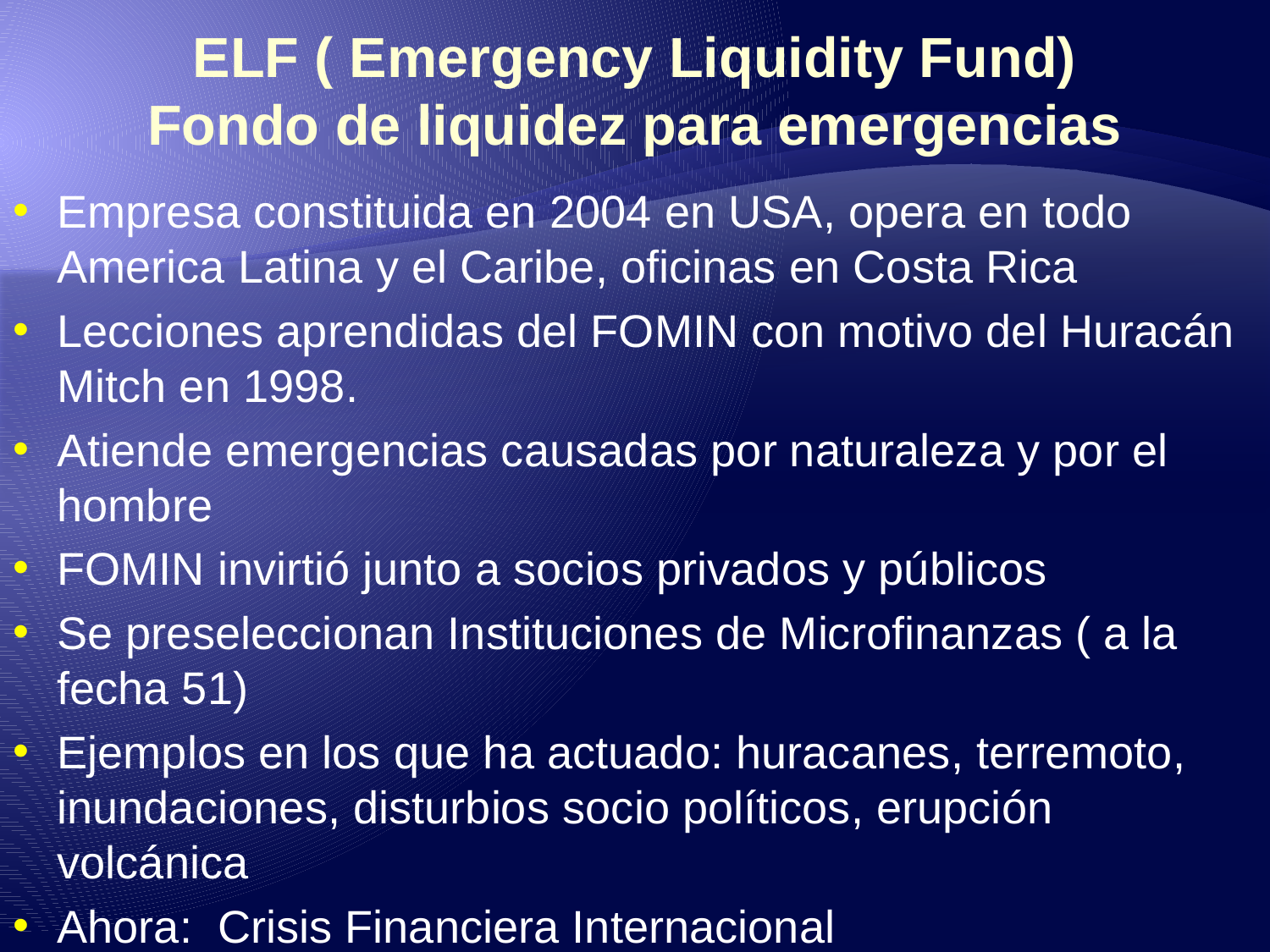

ELF ( Emergency Liquidity Fund)
Fondo de liquidez para emergencias
Empresa constituida en 2004 en USA, opera en todo America Latina y el Caribe, oficinas en Costa Rica
Lecciones aprendidas del FOMIN con motivo del Huracán Mitch en 1998.
Atiende emergencias causadas por naturaleza y por el hombre
FOMIN invirtió junto a socios privados y públicos
Se preseleccionan Instituciones de Microfinanzas ( a la fecha 51)
Ejemplos en los que ha actuado: huracanes, terremoto, inundaciones, disturbios socio políticos, erupción volcánica
Ahora:  Crisis Financiera Internacional
Fondos actuales Us $ 10 MM, mas US $ 20 MM y apalancamiento con otros socios internacionales